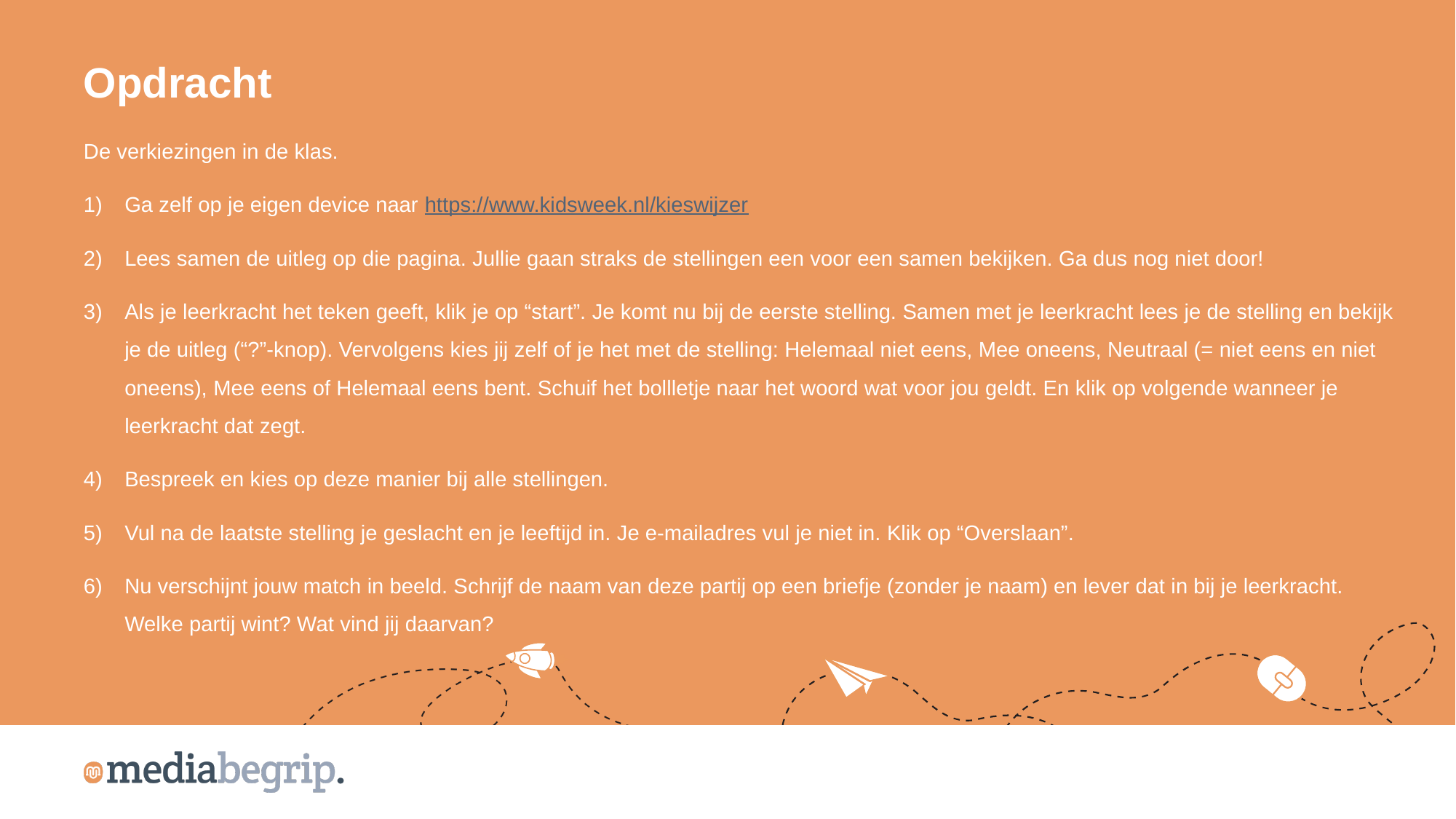

Opdracht
De verkiezingen in de klas.
Ga zelf op je eigen device naar https://www.kidsweek.nl/kieswijzer
Lees samen de uitleg op die pagina. Jullie gaan straks de stellingen een voor een samen bekijken. Ga dus nog niet door!
Als je leerkracht het teken geeft, klik je op “start”. Je komt nu bij de eerste stelling. Samen met je leerkracht lees je de stelling en bekijk je de uitleg (“?”-knop). Vervolgens kies jij zelf of je het met de stelling: Helemaal niet eens, Mee oneens, Neutraal (= niet eens en niet oneens), Mee eens of Helemaal eens bent. Schuif het bollletje naar het woord wat voor jou geldt. En klik op volgende wanneer je leerkracht dat zegt.
Bespreek en kies op deze manier bij alle stellingen.
Vul na de laatste stelling je geslacht en je leeftijd in. Je e-mailadres vul je niet in. Klik op “Overslaan”.
Nu verschijnt jouw match in beeld. Schrijf de naam van deze partij op een briefje (zonder je naam) en lever dat in bij je leerkracht. Welke partij wint? Wat vind jij daarvan?